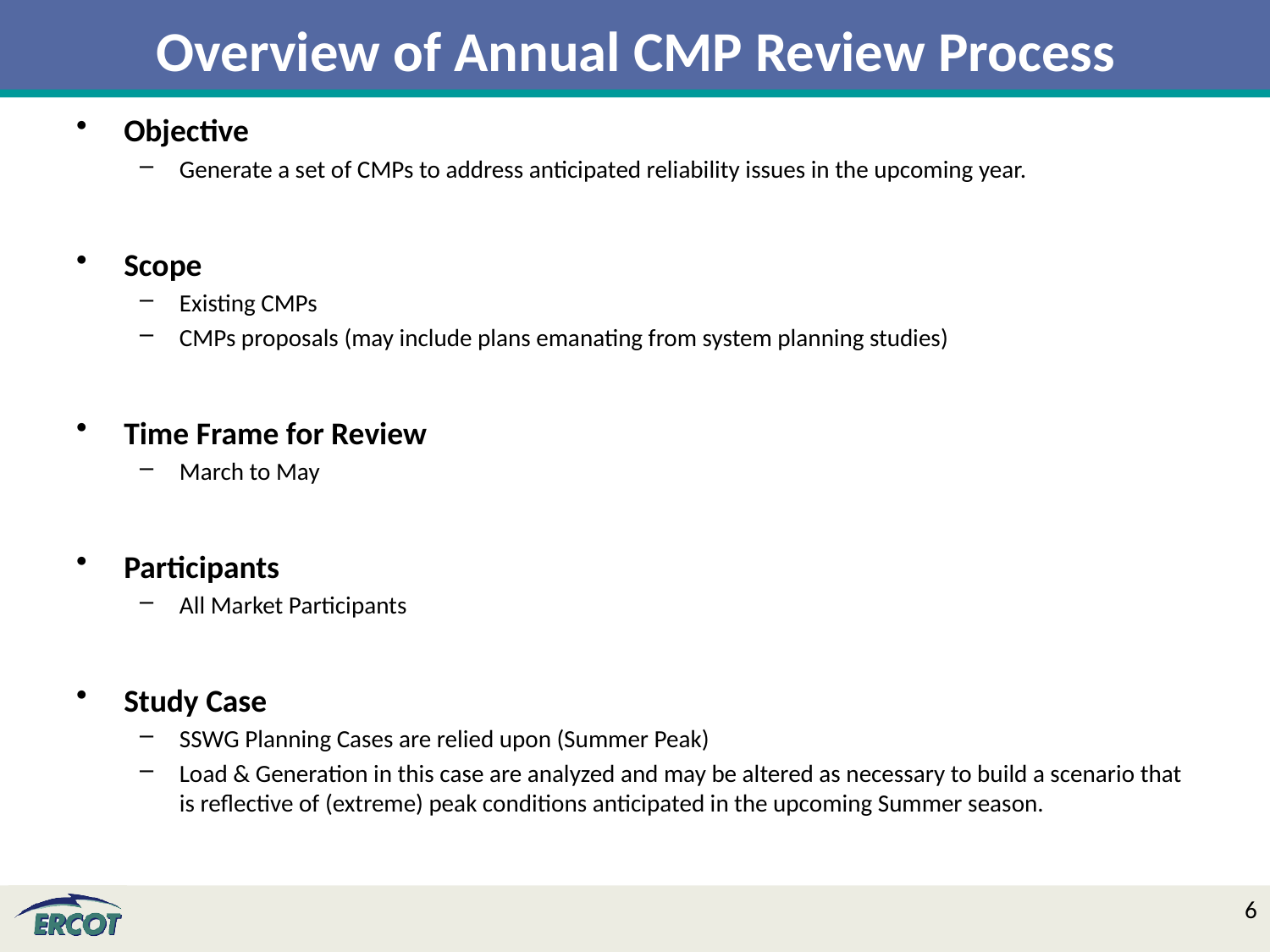

Overview of Annual CMP Review Process
Objective
Generate a set of CMPs to address anticipated reliability issues in the upcoming year.

Scope
Existing CMPs
CMPs proposals (may include plans emanating from system planning studies)

Time Frame for Review
March to May

Participants
All Market Participants

Study Case
SSWG Planning Cases are relied upon (Summer Peak)
Load & Generation in this case are analyzed and may be altered as necessary to build a scenario that is reflective of (extreme) peak conditions anticipated in the upcoming Summer season.
6